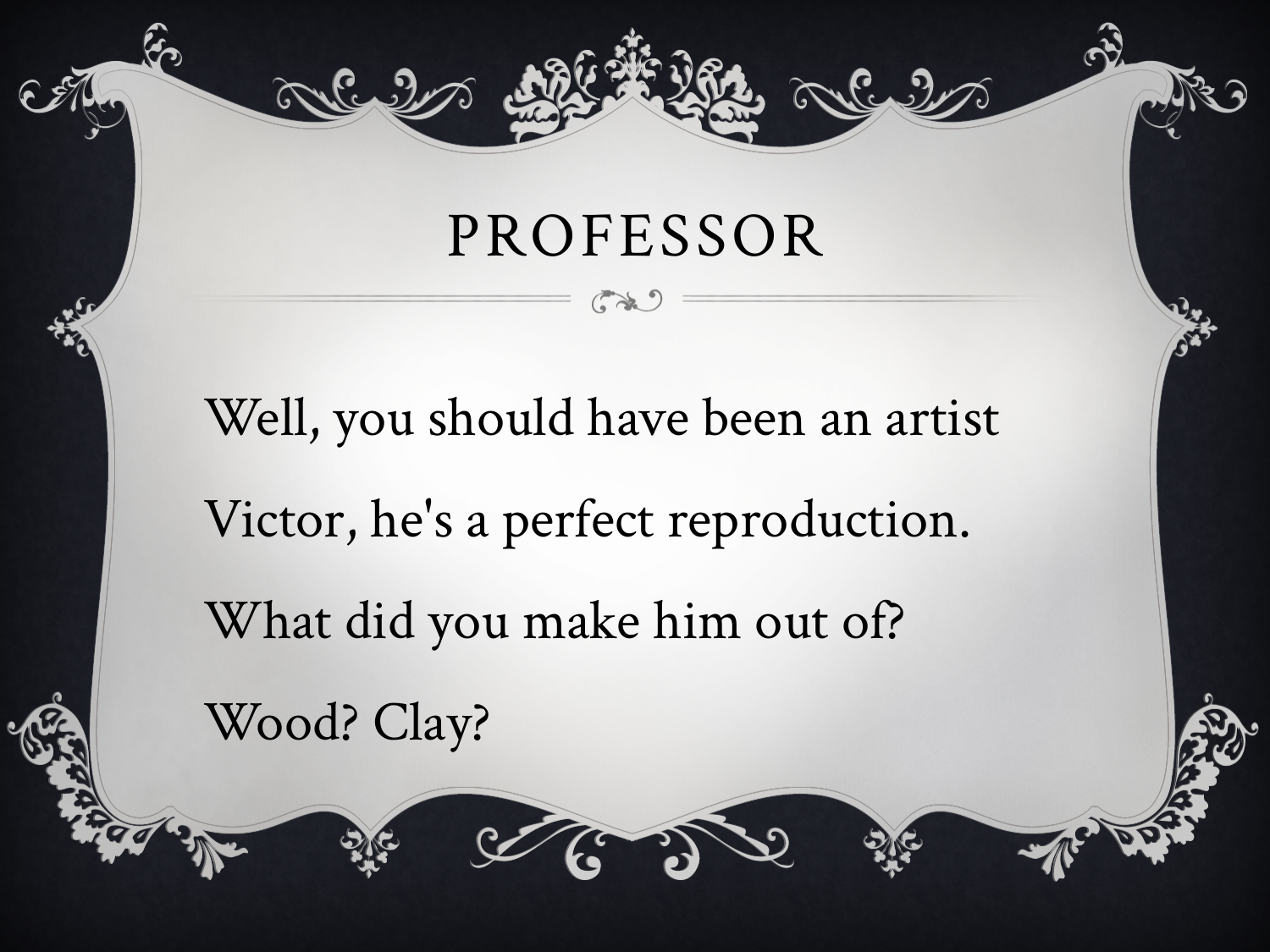

# professor
Well, you should have been an artist Victor, he's a perfect reproduction. What did you make him out of? Wood? Clay?